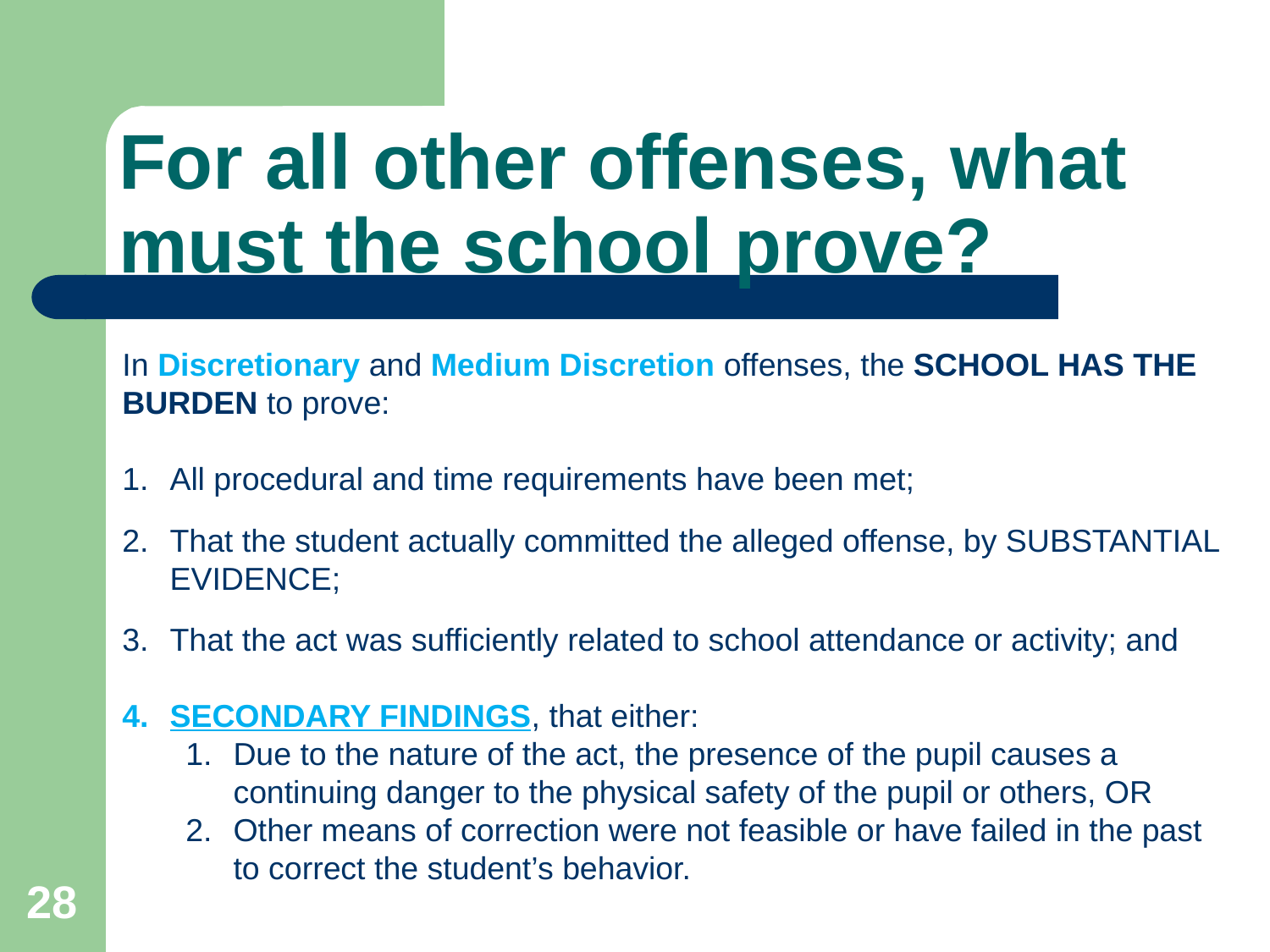

# For all other offenses, what must the school prove?
In Discretionary and Medium Discretion offenses, the SCHOOL HAS THE BURDEN to prove:

All procedural and time requirements have been met;

That the student actually committed the alleged offense, by SUBSTANTIAL EVIDENCE;

That the act was sufficiently related to school attendance or activity; and

SECONDARY FINDINGS, that either:
Due to the nature of the act, the presence of the pupil causes a continuing danger to the physical safety of the pupil or others, OR
Other means of correction were not feasible or have failed in the past to correct the student’s behavior.
28